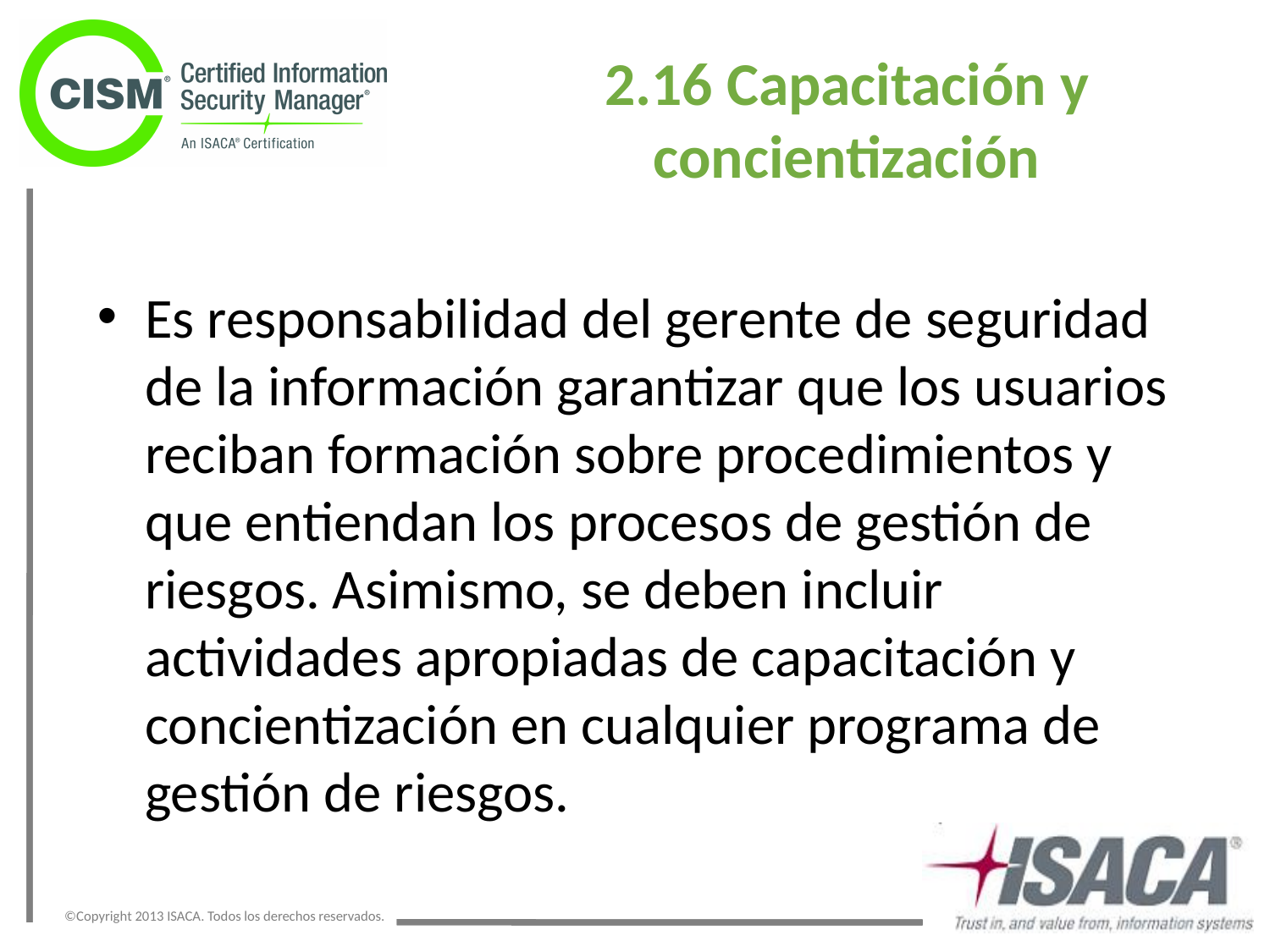

2.16 Capacitación y concientización
Es responsabilidad del gerente de seguridad de la información garantizar que los usuarios reciban formación sobre procedimientos y que entiendan los procesos de gestión de riesgos. Asimismo, se deben incluir actividades apropiadas de capacitación y concientización en cualquier programa de gestión de riesgos.